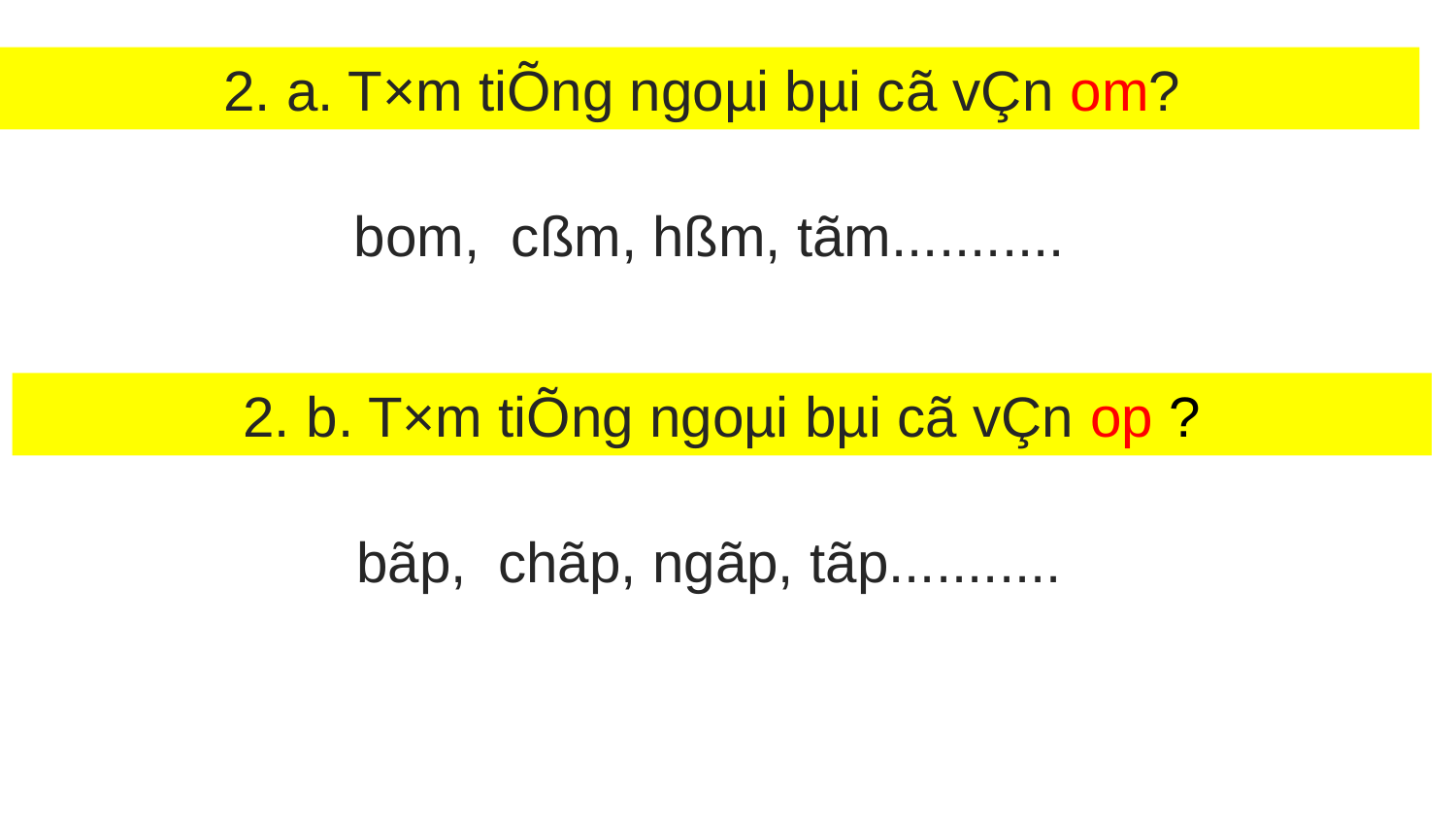

2. a. T×m tiÕng ngoµi bµi cã vÇn om?
bom,  cßm, hßm, tãm...........
2. b. T×m tiÕng ngoµi bµi cã vÇn op ?
bãp,  chãp, ngãp, tãp...........